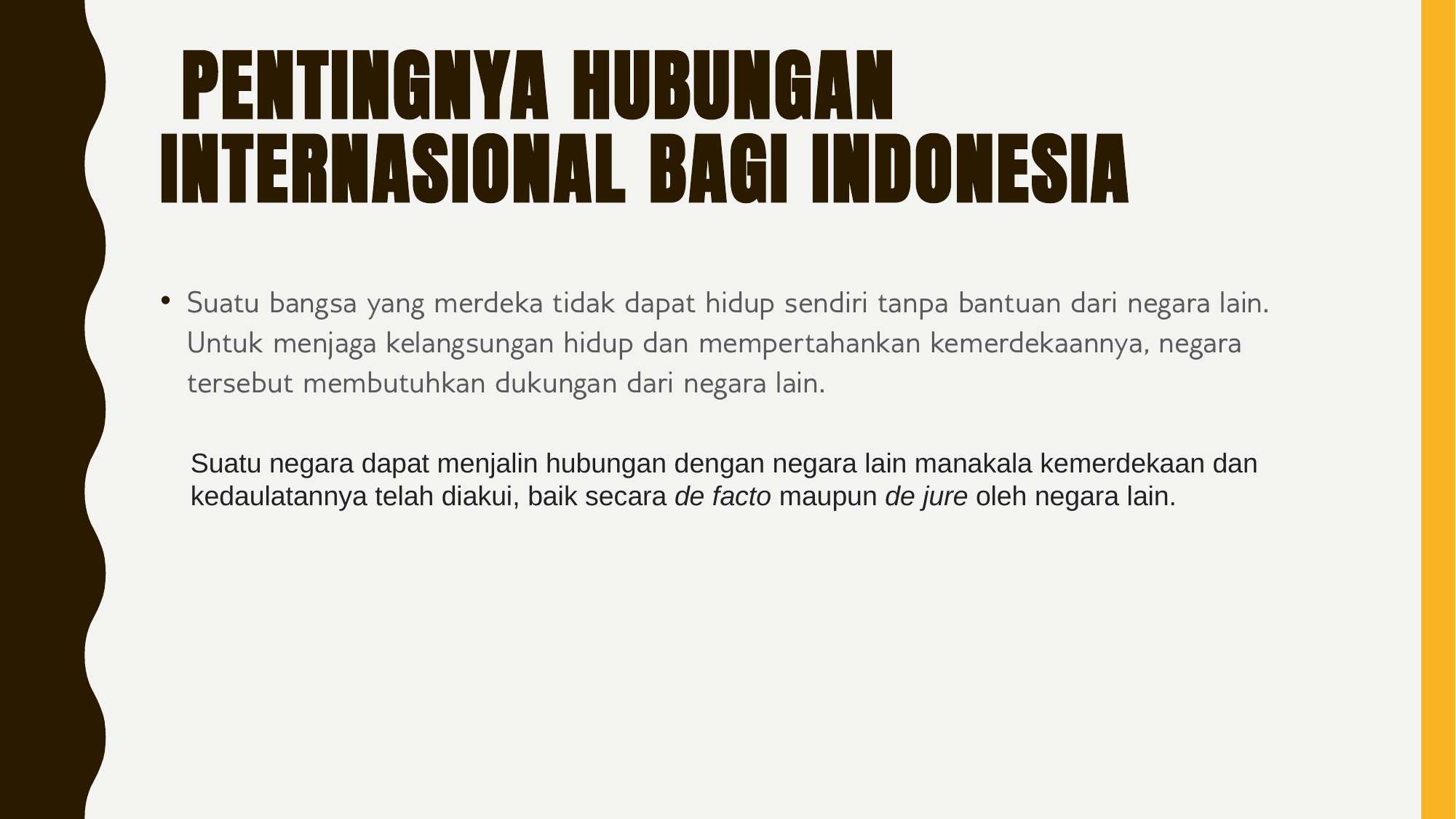

# Pentingnya Hubungan Internasional Bagi Indonesia
Suatu bangsa yang merdeka tidak dapat hidup sendiri tanpa bantuan dari negara lain. Untuk menjaga kelangsungan hidup dan mempertahankan kemerdekaannya, negara tersebut membutuhkan dukungan dari negara lain.
Suatu negara dapat menjalin hubungan dengan negara lain manakala kemerdekaan dan kedaulatannya telah diakui, baik secara de facto maupun de jure oleh negara lain.